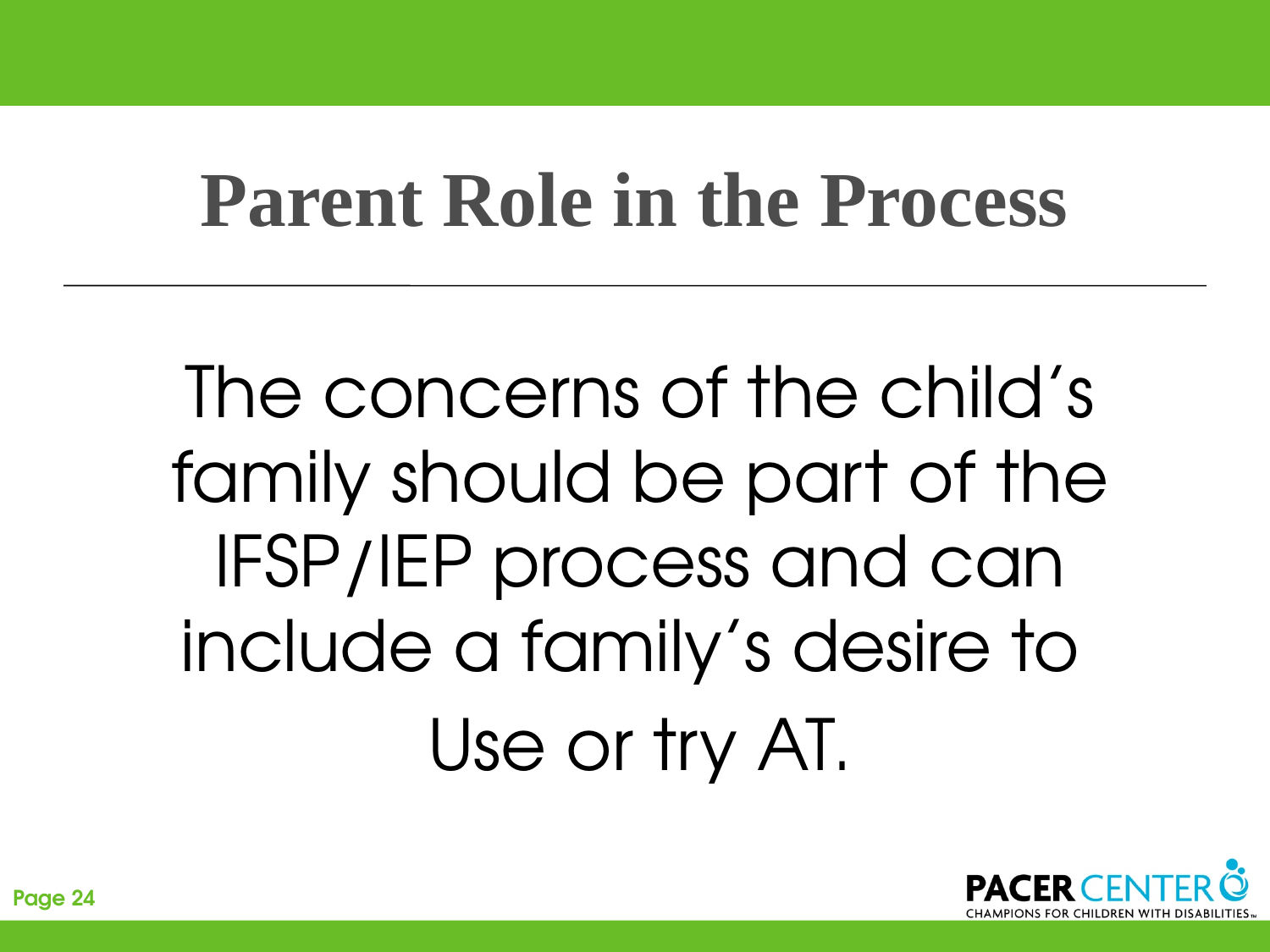

# Parent Role in the Process
The concerns of the child’s family should be part of the IFSP/IEP process and can include a family’s desire to
Use or try AT.
Page 24